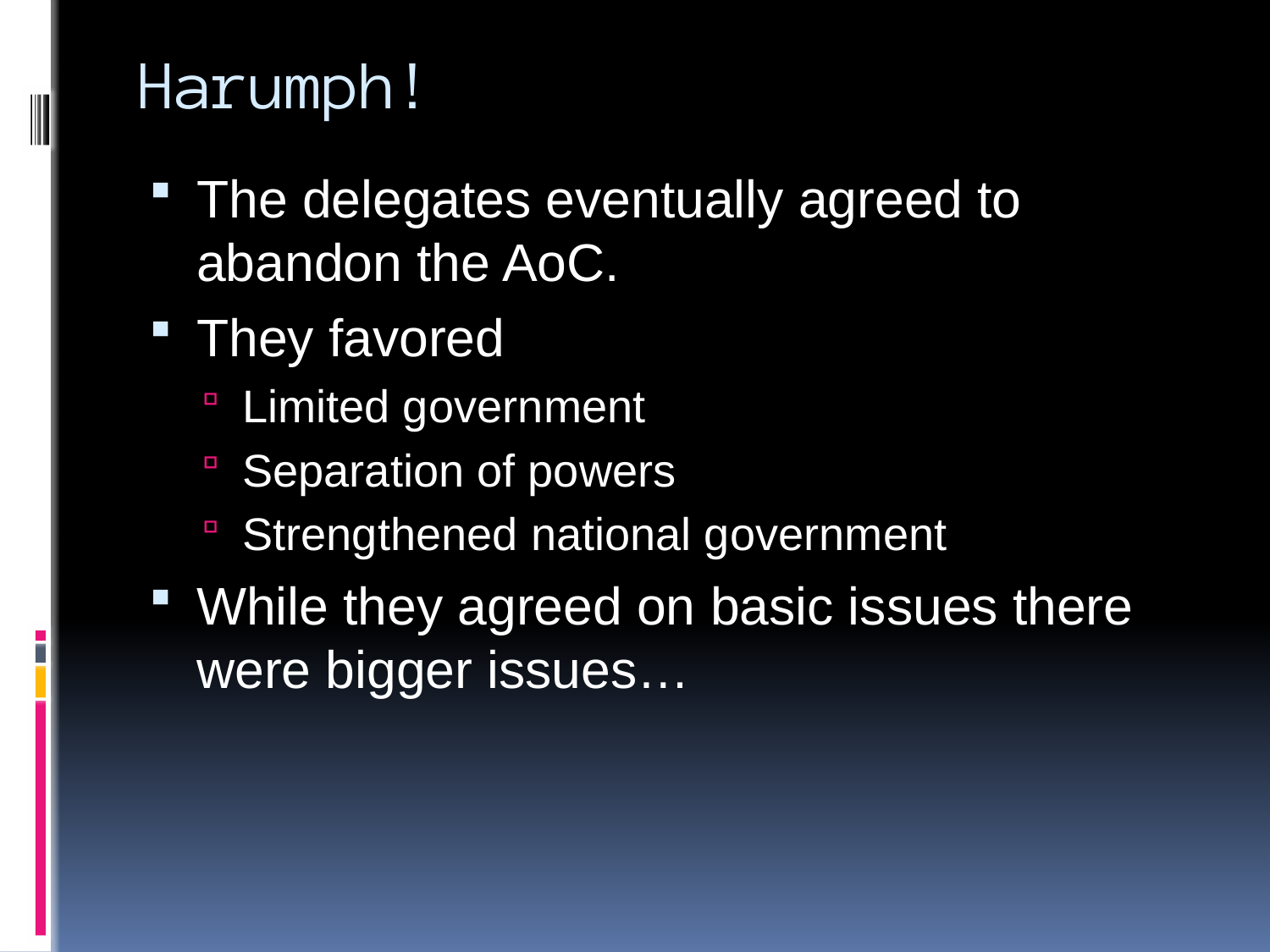

# Harumph!
The delegates eventually agreed to abandon the AoC.
They favored
Limited government
Separation of powers
Strengthened national government
While they agreed on basic issues there were bigger issues…